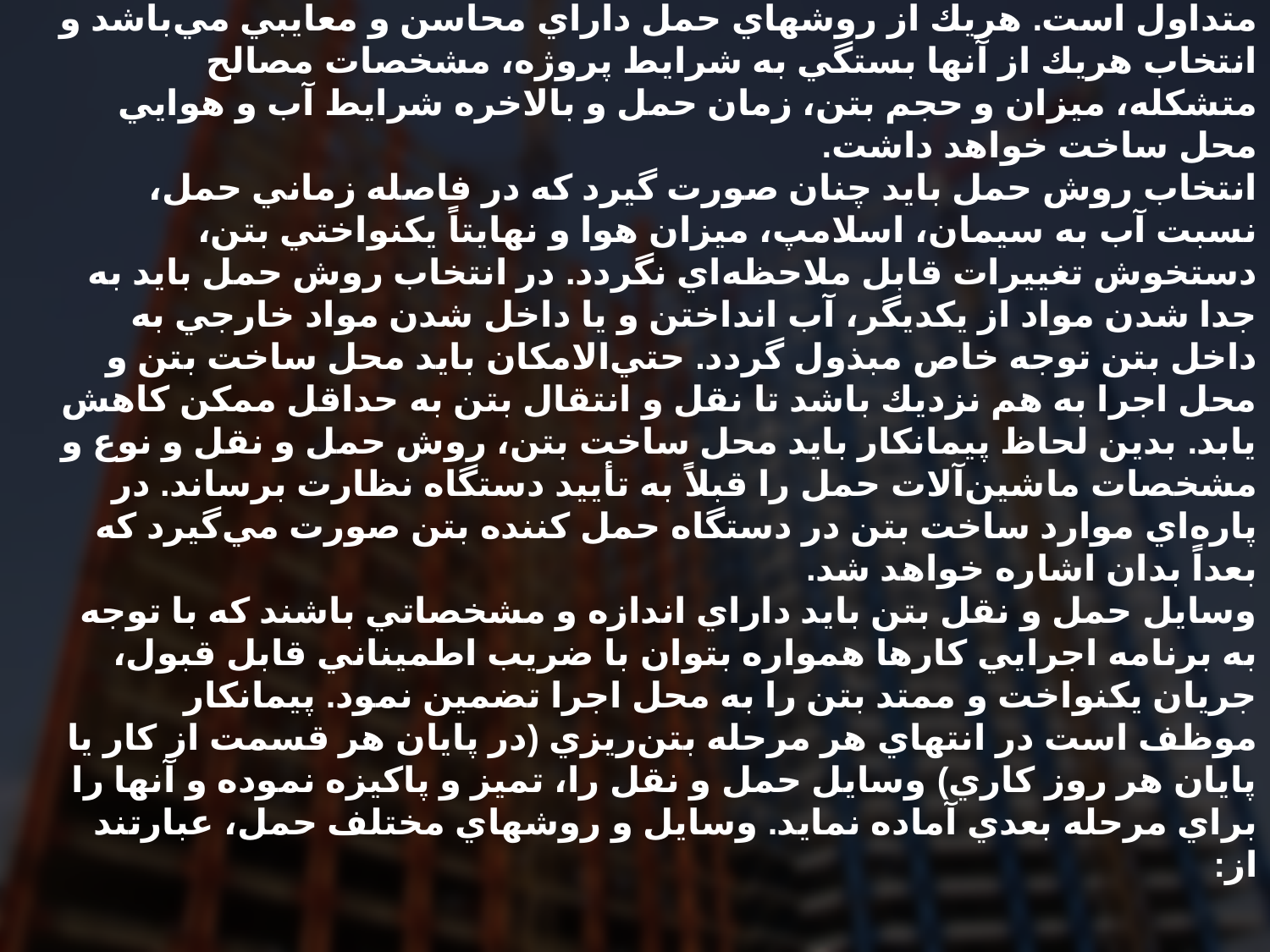

3   5-6-1 كليات
روشهاي مختلفي براي حمل بتن از محل ساخت تا مصرف، معمول و متداول است. هريك از روشهاي حمل داراي محاسن و معايبي مي‌باشد و انتخاب هريك از آنها بستگي به شرايط پروژه، مشخصات مصالح متشكله، ميزان و حجم بتن، زمان حمل و بالاخره شرايط آب و هوايي محل ساخت خواهد داشت.
انتخاب روش حمل بايد چنان صورت گيرد كه در فاصله زماني حمل، نسبت آب به سيمان، اسلامپ، ميزان هوا و نهايتاً يكنواختي بتن، دستخوش تغييرات قابل ملاحظه‌اي نگردد. در انتخاب روش حمل بايد به جدا شدن مواد از يكديگر، آب انداختن و يا داخل شدن مواد خارجي به داخل بتن توجه خاص مبذول گردد. حتي‌الامكان بايد محل ساخت بتن و محل اجرا به هم نزديك باشد تا نقل و انتقال بتن به حداقل ممكن كاهش يابد. بدين لحاظ پيمانكار بايد محل ساخت بتن، روش حمل و نقل و نوع و مشخصات ماشين‌آلات حمل را قبلاً به تأييد دستگاه نظارت برساند. در پاره‌اي موارد ساخت بتن در دستگاه حمل كننده بتن صورت مي‌گيرد كه بعداً بدان اشاره خواهد شد.
وسايل حمل و نقل بتن بايد داراي اندازه و مشخصاتي باشند كه با توجه به برنامه اجرايي كارها همواره بتوان با ضريب اطميناني قابل قبول، جريان يكنواخت و ممتد بتن را به محل اجرا تضمين نمود. پيمانكار موظف است در انتهاي هر مرحله بتن‌ريزي (در پايان هر قسمت از كار يا پايان هر روز كاري) وسايل حمل و نقل را، تميز و پاكيزه نموده و آنها را براي مرحله بعدي آماده نمايد. وسايل و روشهاي مختلف حمل، عبارتند از: